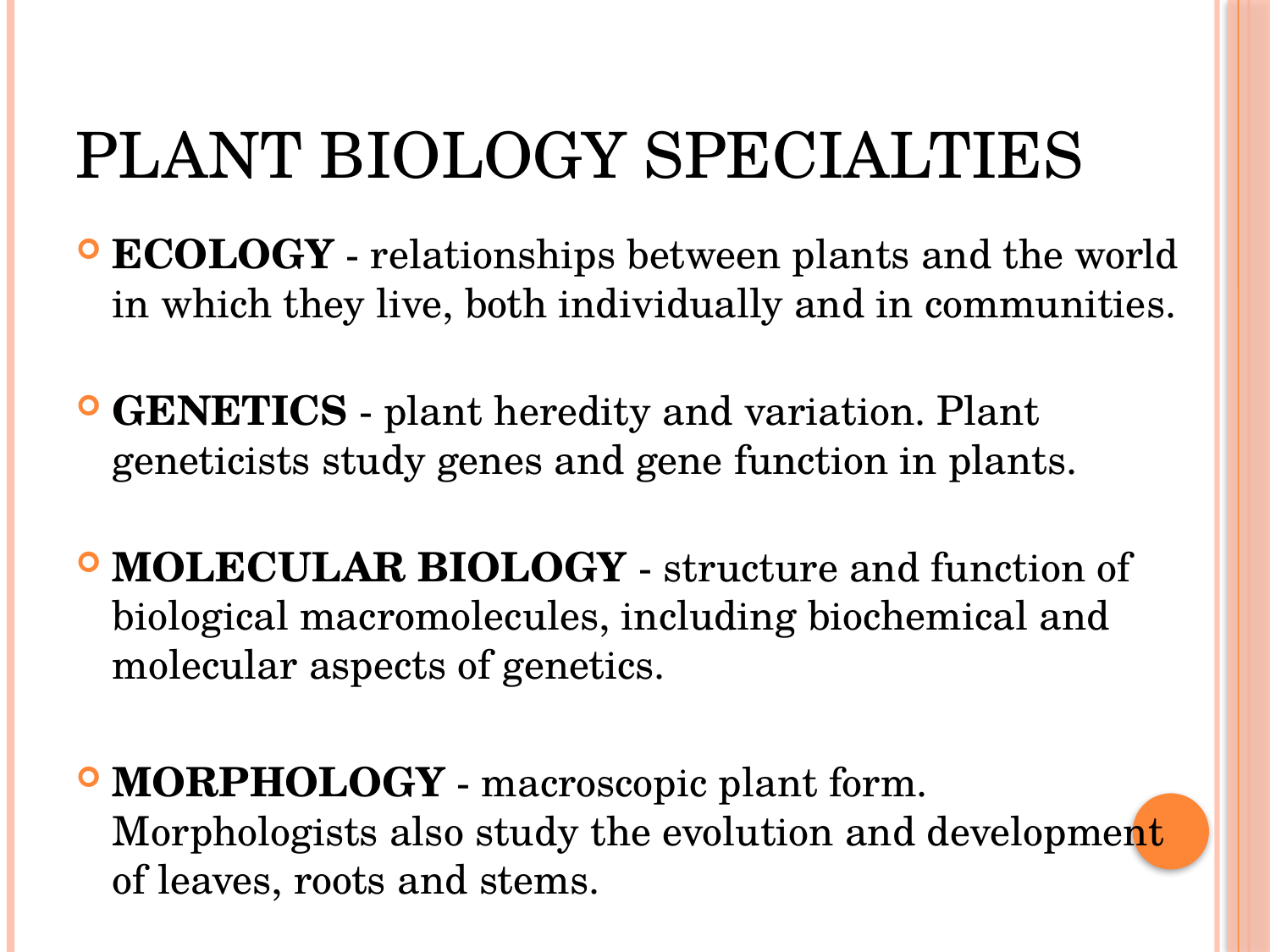

# PLANT BIOLOGY SPECIALTIES
ECOLOGY - relationships between plants and the world in which they live, both individually and in communities.
GENETICS - plant heredity and variation. Plant geneticists study genes and gene function in plants.
MOLECULAR BIOLOGY - structure and function of biological macromolecules, including biochemical and molecular aspects of genetics.

MORPHOLOGY - macroscopic plant form. Morphologists also study the evolution and development of leaves, roots and stems.